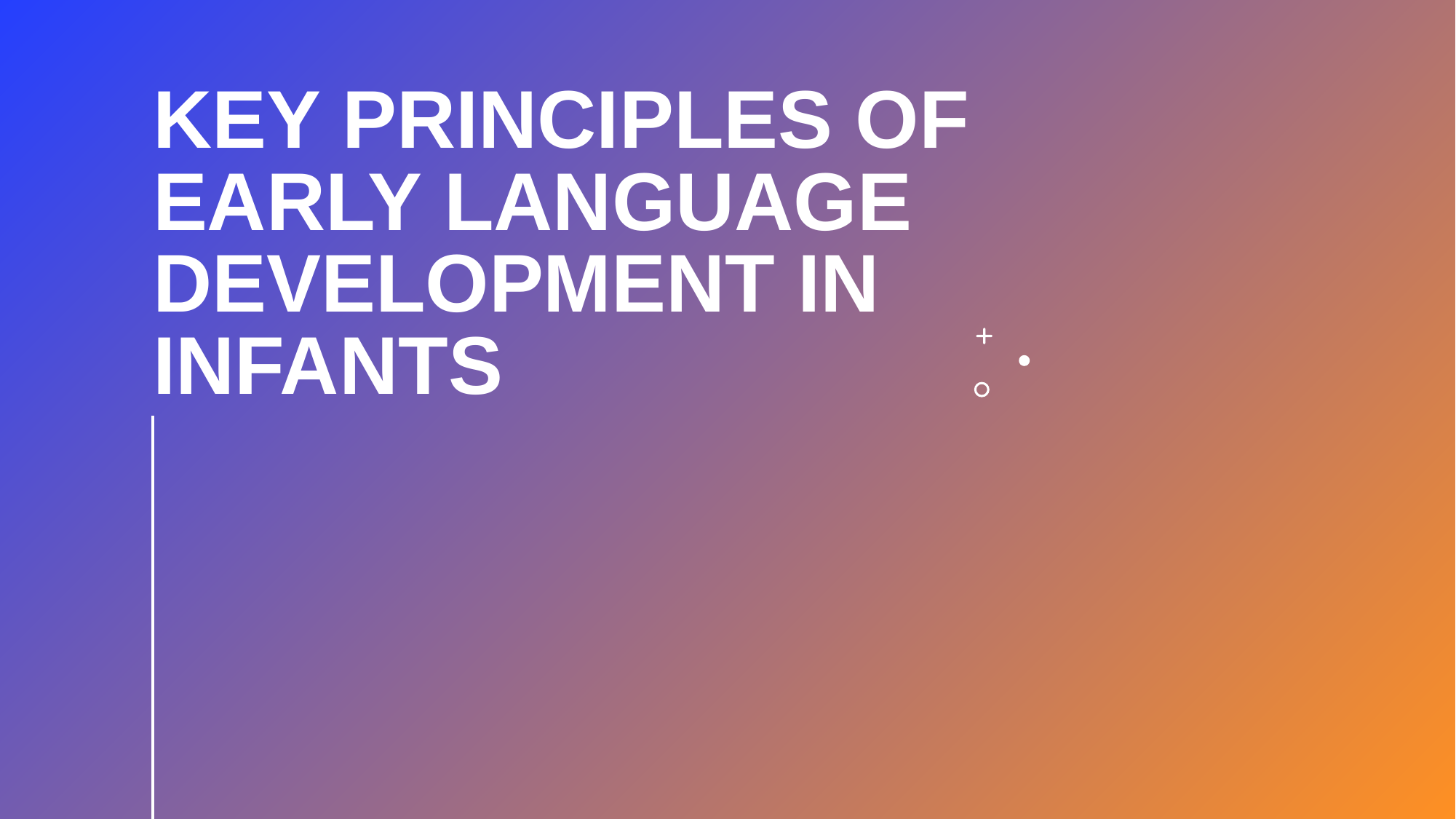

# Key Principles of Early Language Development in Infants